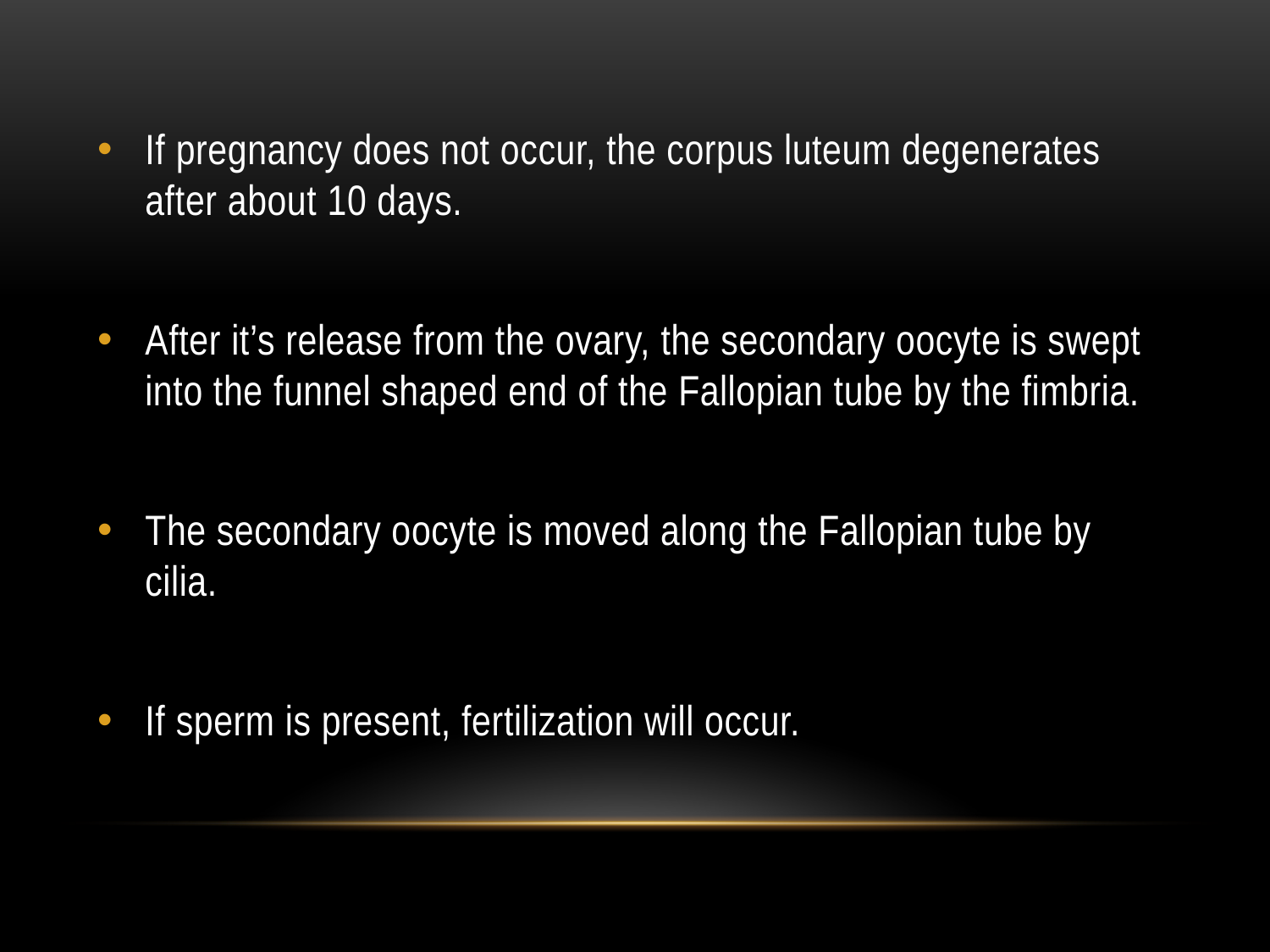

If pregnancy does not occur, the corpus luteum degenerates after about 10 days.

After it’s release from the ovary, the secondary oocyte is swept into the funnel shaped end of the Fallopian tube by the fimbria.

The secondary oocyte is moved along the Fallopian tube by cilia.

If sperm is present, fertilization will occur.